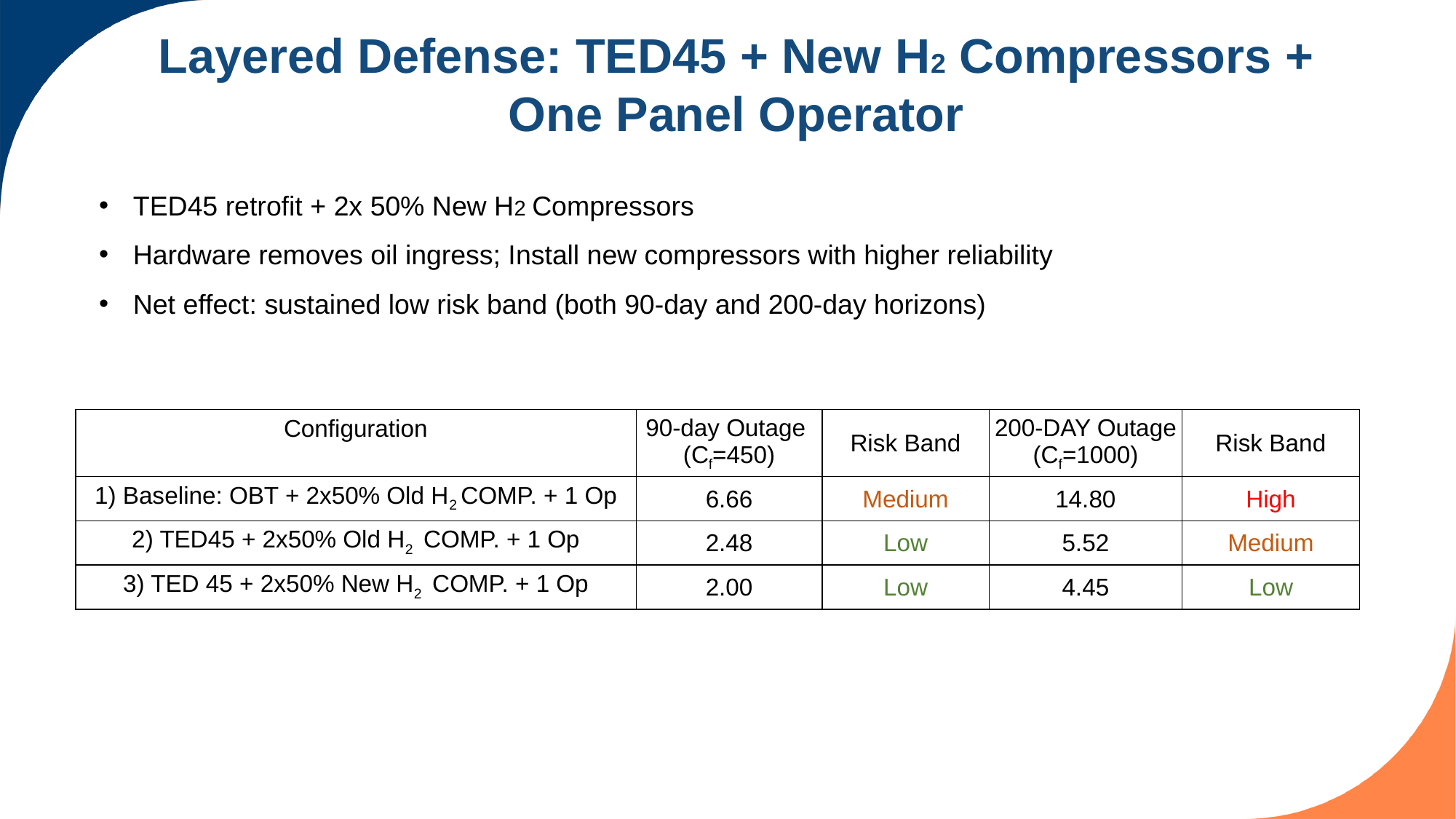

Layered Defense: TED45 + New H2 Compressors + One Panel Operator
TED45 retrofit + 2x 50% New H2 Compressors
Hardware removes oil ingress; Install new compressors with higher reliability
Net effect: sustained low risk band (both 90-day and 200-day horizons)
| Configuration | 90-day Outage (Cf=450) | Risk Band | 200-DAY Outage (Cf=1000) | Risk Band |
| --- | --- | --- | --- | --- |
| 1) Baseline: OBT + 2x50% Old H2 COMP. + 1 Op | 6.66 | Medium | 14.80 | High |
| 2) TED45 + 2x50% Old H2 COMP. + 1 Op | 2.48 | Low | 5.52 | Medium |
| 3) TED 45 + 2x50% New H2 COMP. + 1 Op | 2.00 | Low | 4.45 | Low |